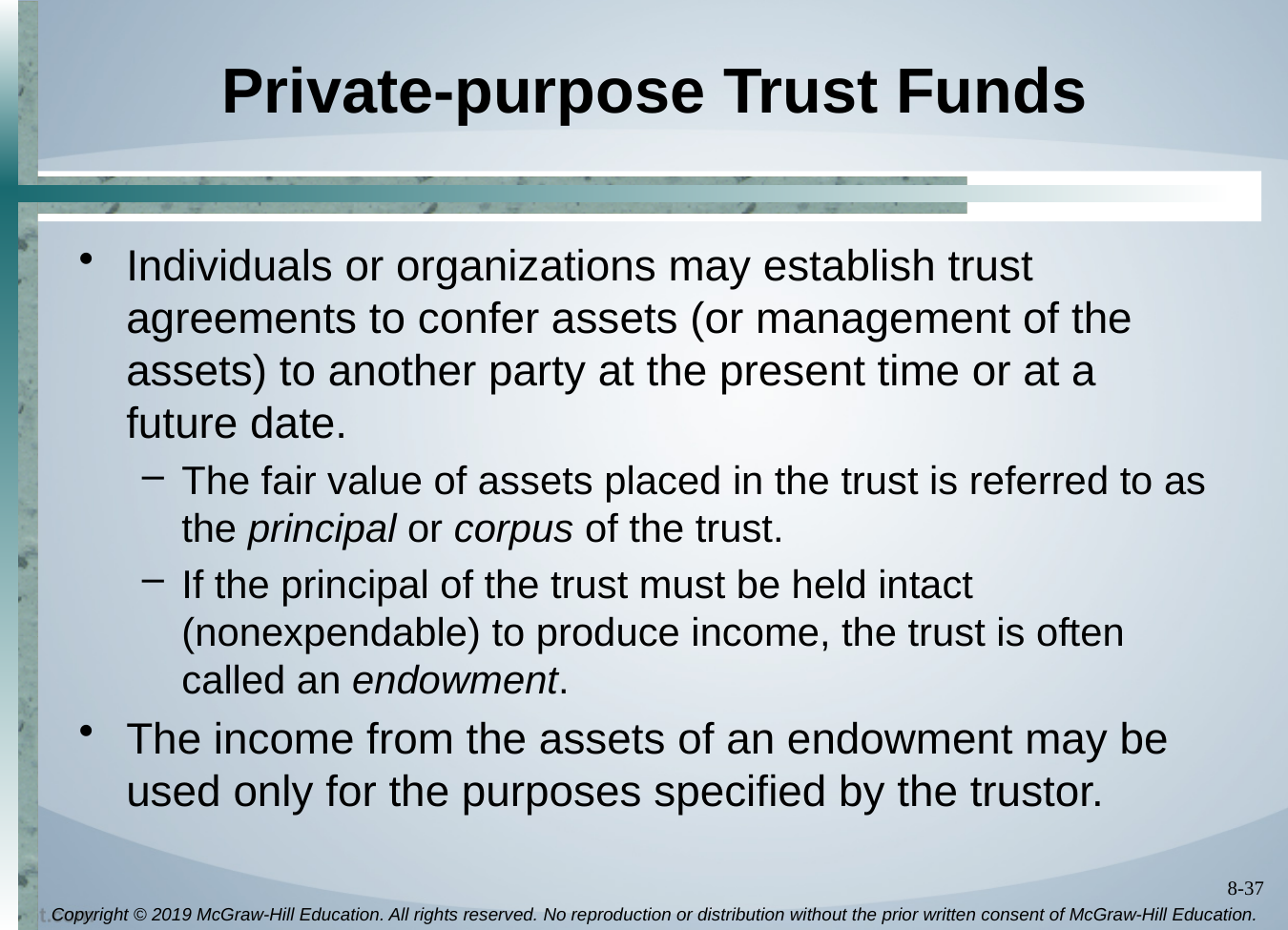

# Private-purpose Trust Funds
Individuals or organizations may establish trust agreements to confer assets (or management of the assets) to another party at the present time or at a future date.
The fair value of assets placed in the trust is referred to as the principal or corpus of the trust.
If the principal of the trust must be held intact (nonexpendable) to produce income, the trust is often called an endowment.
The income from the assets of an endowment may be used only for the purposes specified by the trustor.